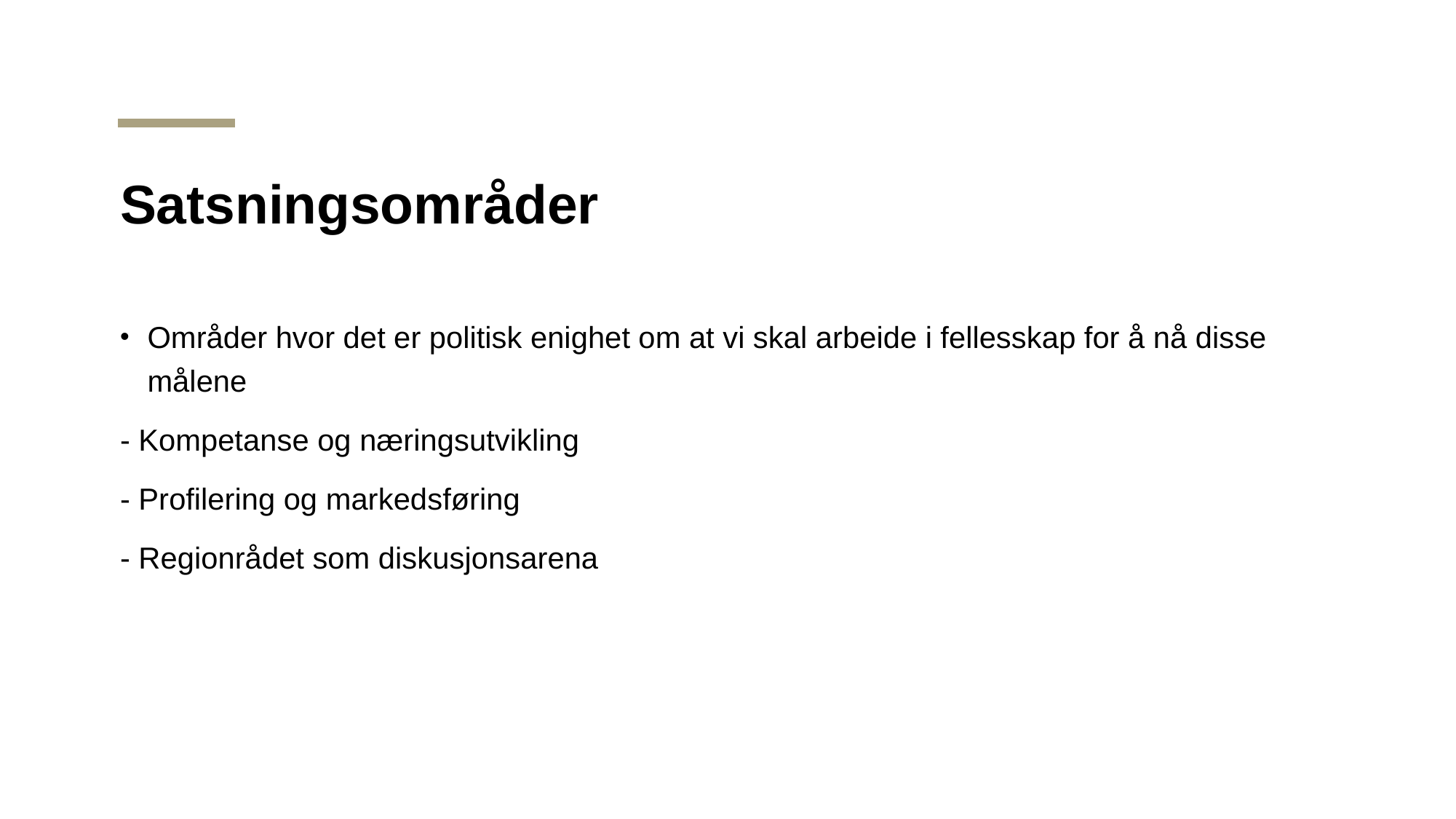

# Satsningsområder
Områder hvor det er politisk enighet om at vi skal arbeide i fellesskap for å nå disse målene
- Kompetanse og næringsutvikling
- Profilering og markedsføring
- Regionrådet som diskusjonsarena